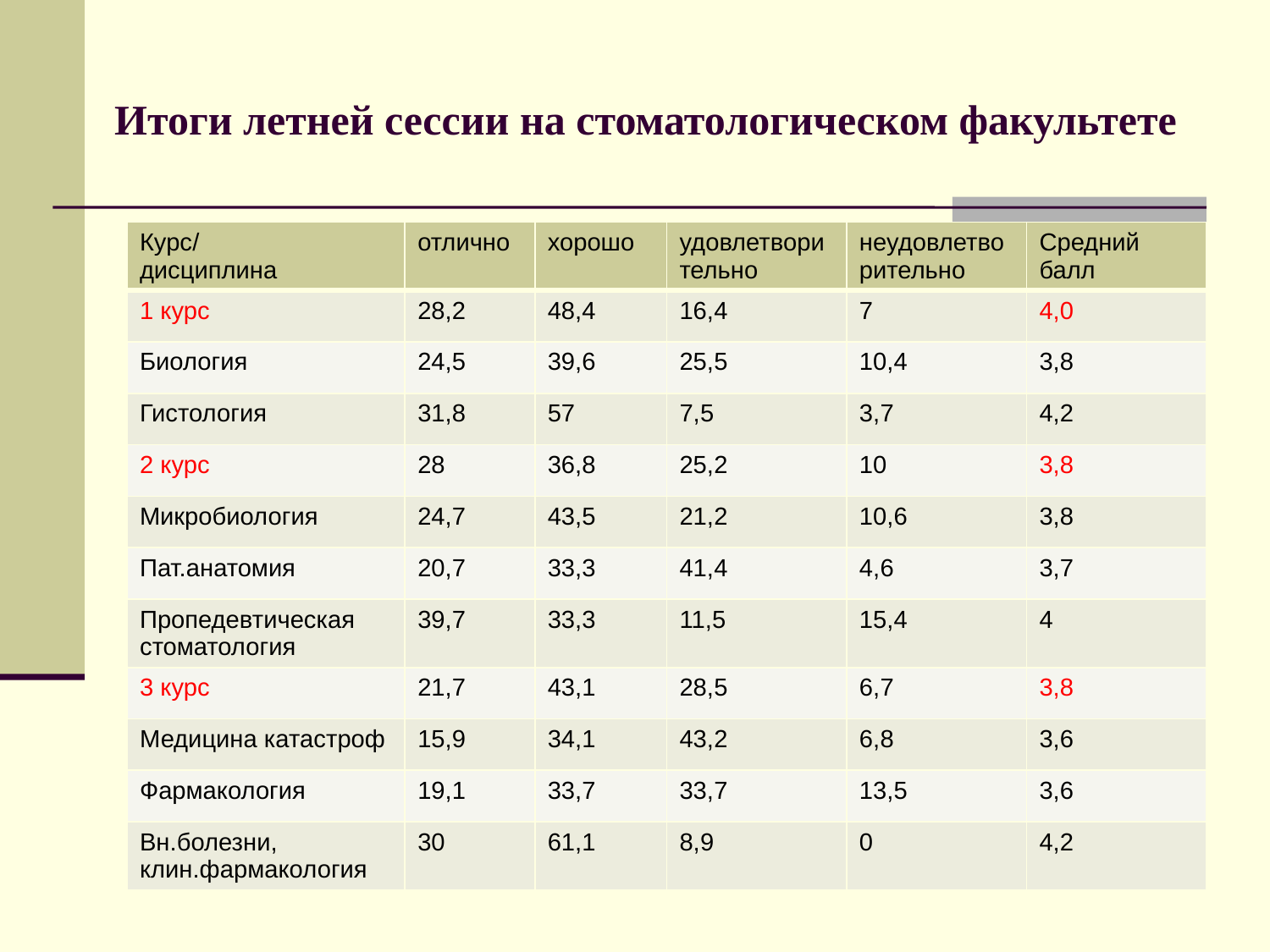

# Итоги летней сессии на стоматологическом факультете
| Курс/ дисциплина | отлично | хорошо | удовлетворительно | неудовлетворительно | Средний балл |
| --- | --- | --- | --- | --- | --- |
| 1 курс | 28,2 | 48,4 | 16,4 | 7 | 4,0 |
| Биология | 24,5 | 39,6 | 25,5 | 10,4 | 3,8 |
| Гистология | 31,8 | 57 | 7,5 | 3,7 | 4,2 |
| 2 курс | 28 | 36,8 | 25,2 | 10 | 3,8 |
| Микробиология | 24,7 | 43,5 | 21,2 | 10,6 | 3,8 |
| Пат.анатомия | 20,7 | 33,3 | 41,4 | 4,6 | 3,7 |
| Пропедевтическая стоматология | 39,7 | 33,3 | 11,5 | 15,4 | 4 |
| 3 курс | 21,7 | 43,1 | 28,5 | 6,7 | 3,8 |
| Медицина катастроф | 15,9 | 34,1 | 43,2 | 6,8 | 3,6 |
| Фармакология | 19,1 | 33,7 | 33,7 | 13,5 | 3,6 |
| Вн.болезни, клин.фармакология | 30 | 61,1 | 8,9 | 0 | 4,2 |